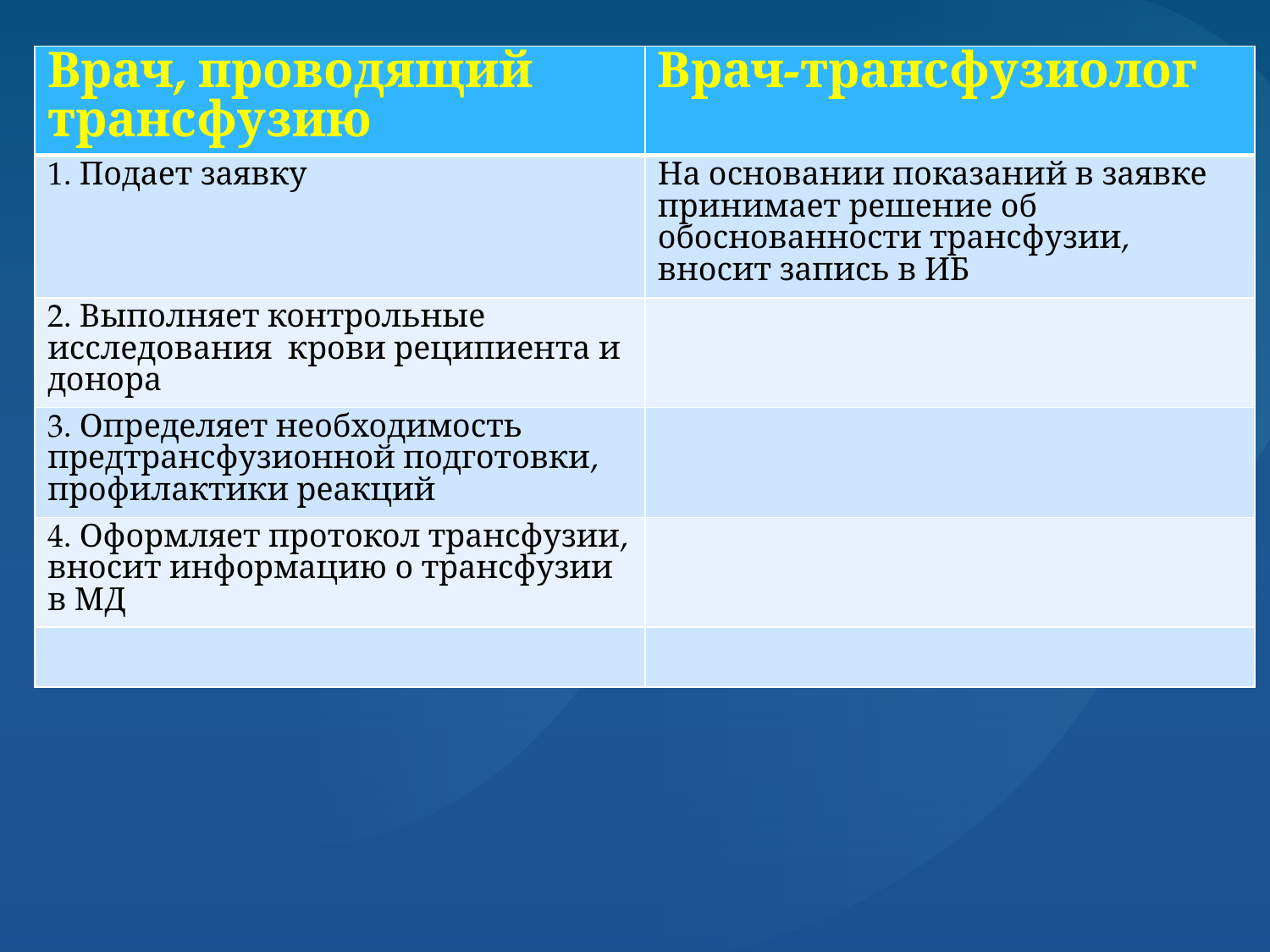

| Врач, проводящий трансфузию | Врач-трансфузиолог |
| --- | --- |
| 1. Подает заявку | На основании показаний в заявке принимает решение об обоснованности трансфузии, вносит запись в ИБ |
| 2. Выполняет контрольные исследования крови реципиента и донора |  |
| 3. Определяет необходимость предтрансфузионной подготовки, профилактики реакций |  |
| 4. Оформляет протокол трансфузии, вносит информацию о трансфузии в МД |  |
|  |  |
|  |  |
| --- | --- |